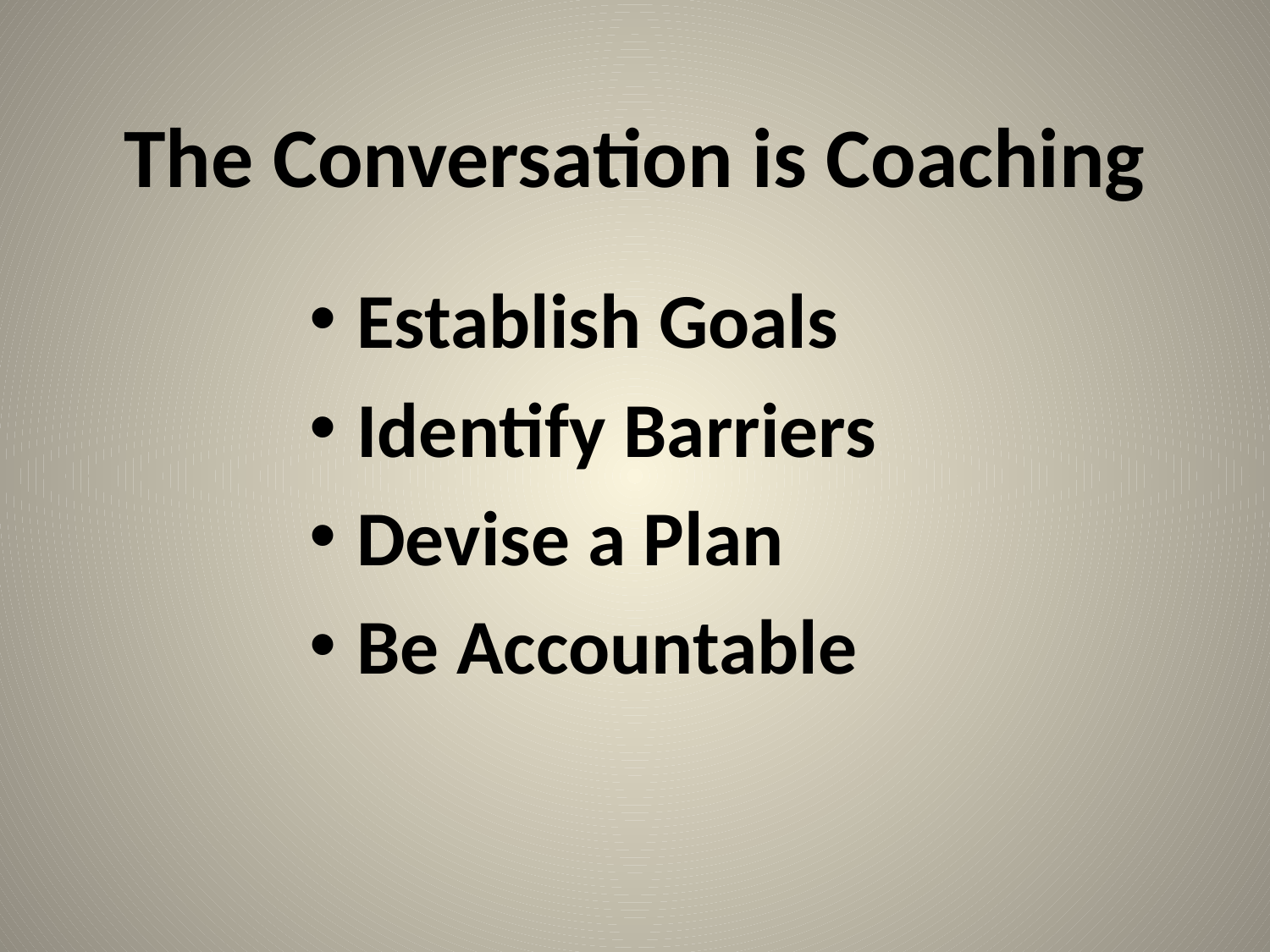

# The Conversation is Coaching
Establish Goals
Identify Barriers
Devise a Plan
Be Accountable